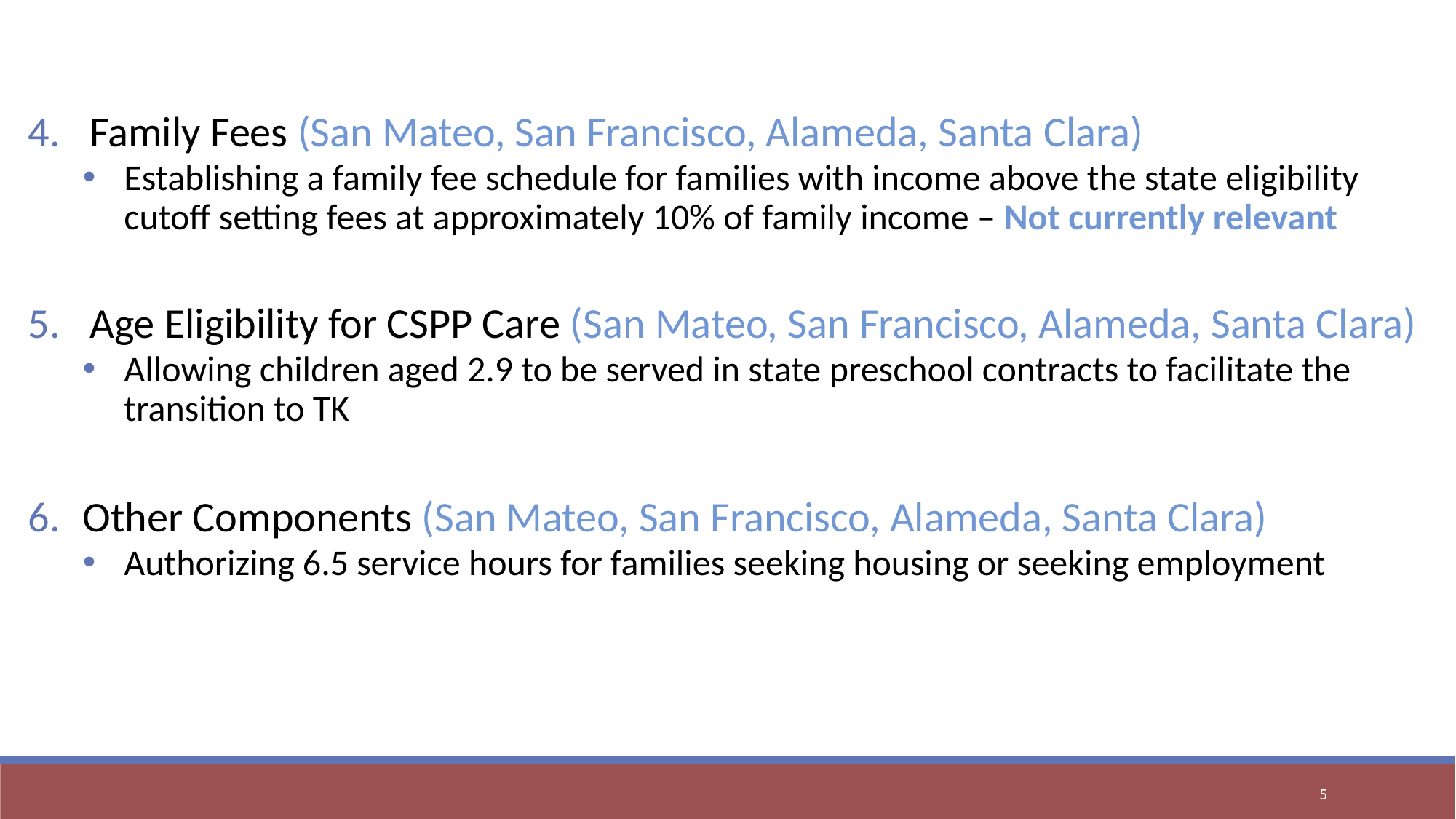

Family Fees (San Mateo, San Francisco, Alameda, Santa Clara)
Establishing a family fee schedule for families with income above the state eligibility cutoff setting fees at approximately 10% of family income – Not currently relevant

Age Eligibility for CSPP Care (San Mateo, San Francisco, Alameda, Santa Clara)
Allowing children aged 2.9 to be served in state preschool contracts to facilitate the transition to TK

Other Components (San Mateo, San Francisco, Alameda, Santa Clara)
Authorizing 6.5 service hours for families seeking housing or seeking employment
5